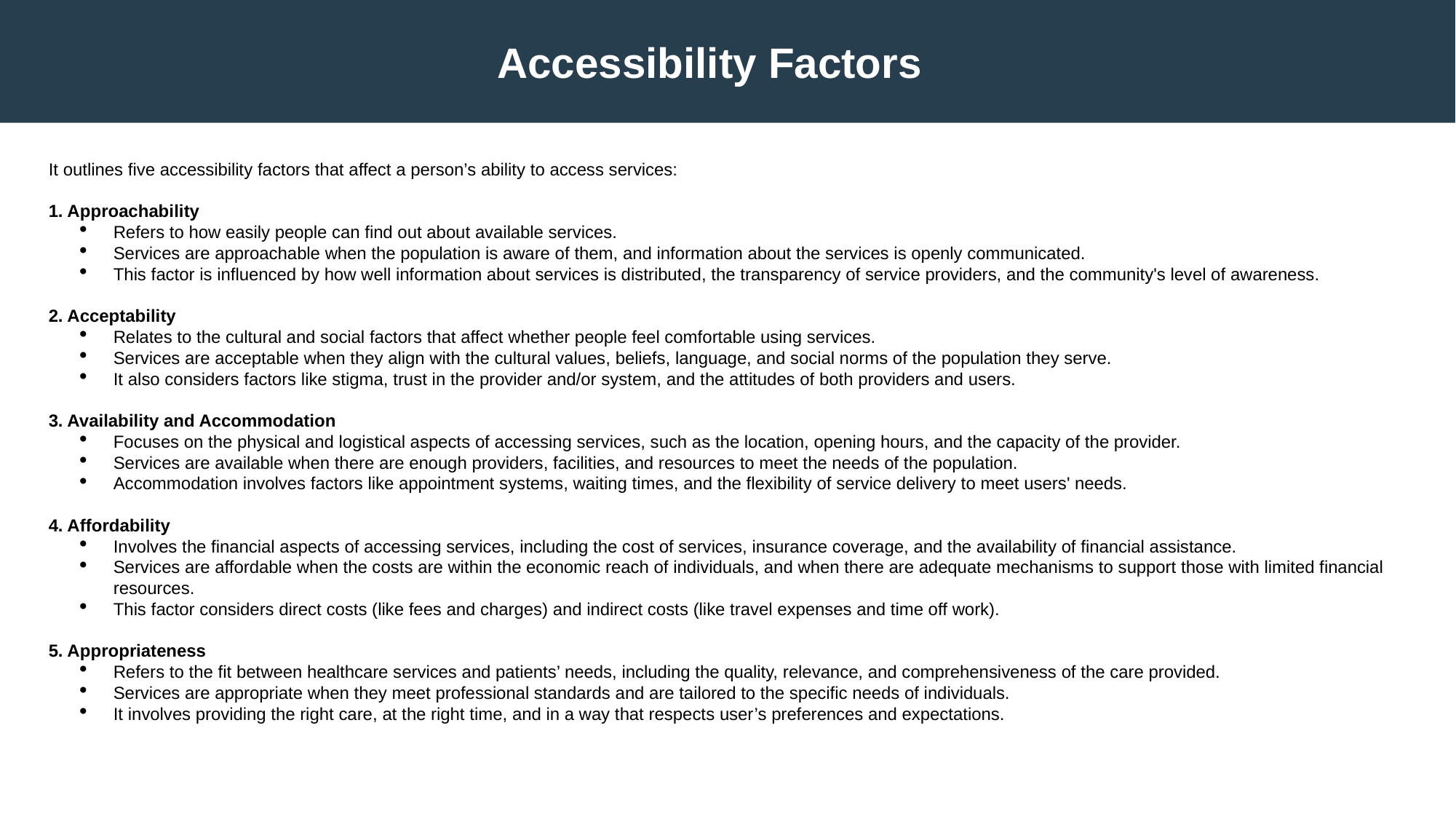

Accessibility Factors
It outlines five accessibility factors that affect a person’s ability to access services:

1. Approachability
Refers to how easily people can find out about available services.
Services are approachable when the population is aware of them, and information about the services is openly communicated.
This factor is influenced by how well information about services is distributed, the transparency of service providers, and the community's level of awareness.
2. Acceptability
Relates to the cultural and social factors that affect whether people feel comfortable using services.
Services are acceptable when they align with the cultural values, beliefs, language, and social norms of the population they serve.
It also considers factors like stigma, trust in the provider and/or system, and the attitudes of both providers and users.
3. Availability and Accommodation
Focuses on the physical and logistical aspects of accessing services, such as the location, opening hours, and the capacity of the provider.
Services are available when there are enough providers, facilities, and resources to meet the needs of the population.
Accommodation involves factors like appointment systems, waiting times, and the flexibility of service delivery to meet users' needs.
4. Affordability
Involves the financial aspects of accessing services, including the cost of services, insurance coverage, and the availability of financial assistance.
Services are affordable when the costs are within the economic reach of individuals, and when there are adequate mechanisms to support those with limited financial resources.
This factor considers direct costs (like fees and charges) and indirect costs (like travel expenses and time off work).
5. Appropriateness
Refers to the fit between healthcare services and patients’ needs, including the quality, relevance, and comprehensiveness of the care provided.
Services are appropriate when they meet professional standards and are tailored to the specific needs of individuals.
It involves providing the right care, at the right time, and in a way that respects user’s preferences and expectations.